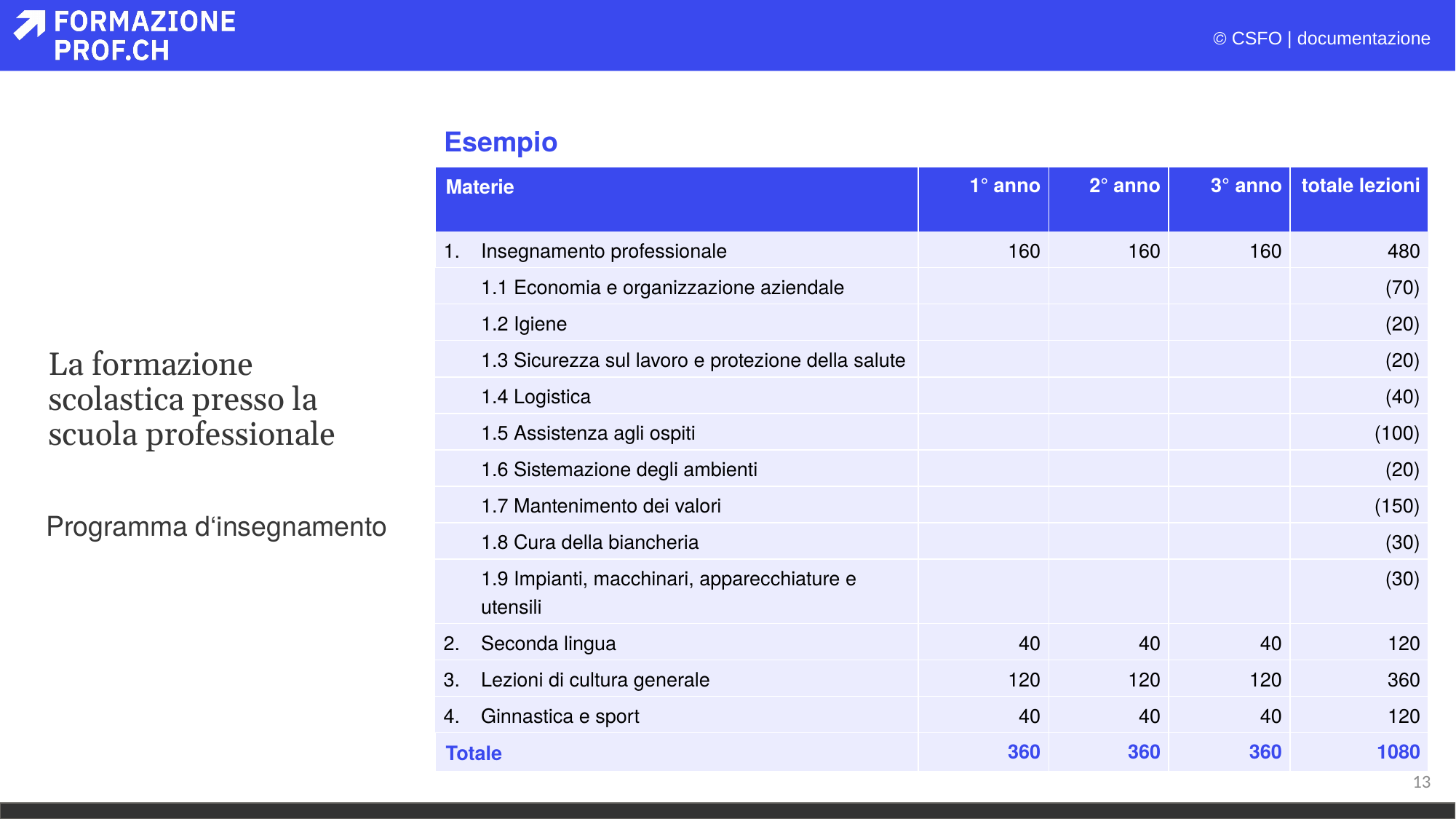

Esempio
| Materie |  | 1° anno | 2° anno | 3° anno | totale lezioni |
| --- | --- | --- | --- | --- | --- |
| 1. | Insegnamento professionale | 160 | 160 | 160 | 480 |
|  | 1.1 Economia e organizzazione aziendale |  |  |  | (70) |
|  | 1.2 Igiene |  |  |  | (20) |
|  | 1.3 Sicurezza sul lavoro e protezione della salute |  |  |  | (20) |
|  | 1.4 Logistica |  |  |  | (40) |
|  | 1.5 Assistenza agli ospiti |  |  |  | (100) |
|  | 1.6 Sistemazione degli ambienti |  |  |  | (20) |
|  | 1.7 Mantenimento dei valori |  |  |  | (150) |
|  | 1.8 Cura della biancheria |  |  |  | (30) |
|  | 1.9 Impianti, macchinari, apparecchiature e utensili |  |  |  | (30) |
| 2. | Seconda lingua | 40 | 40 | 40 | 120 |
| 3. | Lezioni di cultura generale | 120 | 120 | 120 | 360 |
| 4. | Ginnastica e sport | 40 | 40 | 40 | 120 |
| Totale |  | 360 | 360 | 360 | 1080 |
# La formazione scolastica presso la scuola professionale
Programma d‘insegnamento
13